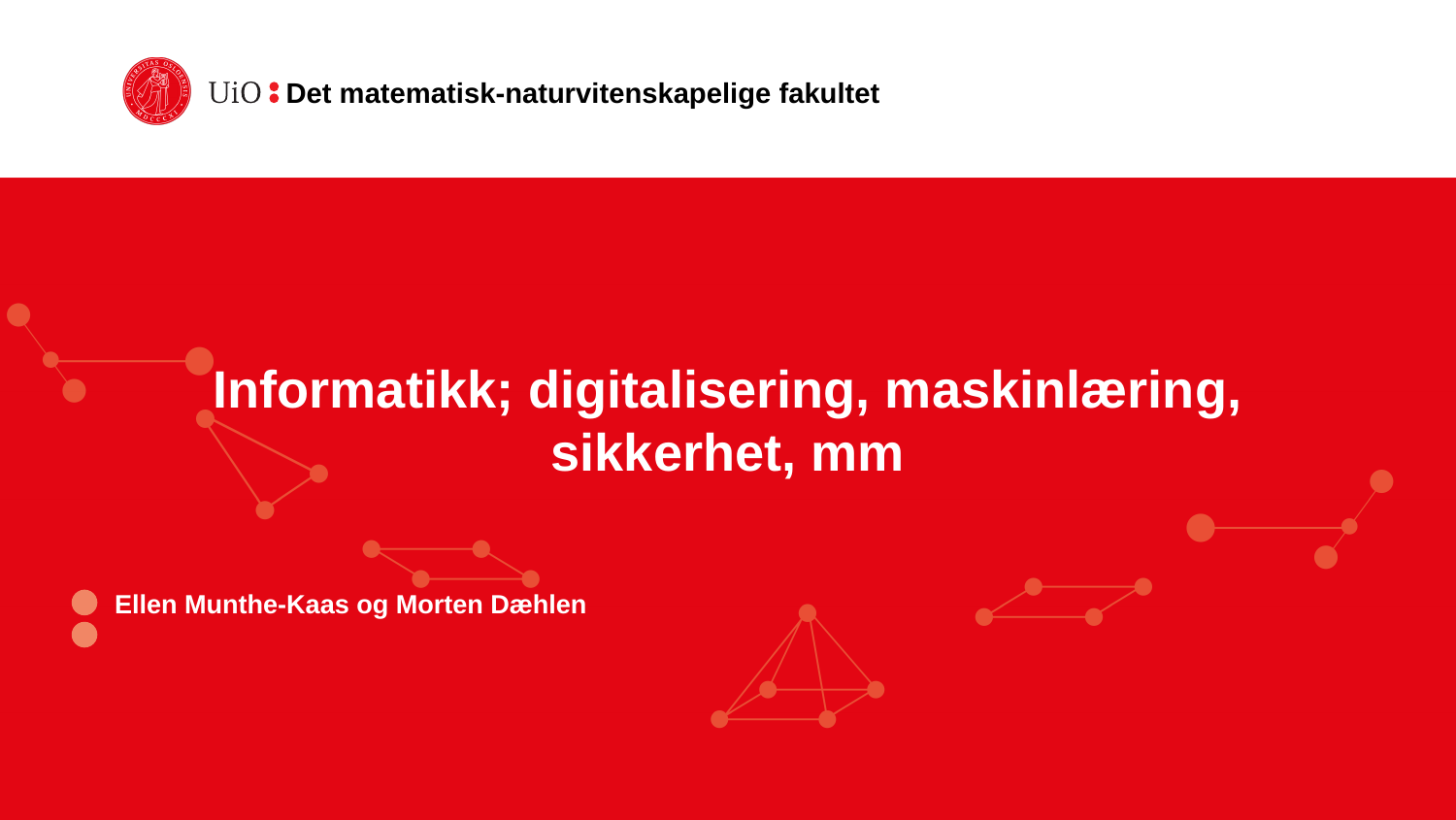

# Informatikk; digitalisering, maskinlæring, sikkerhet, mm
Ellen Munthe-Kaas og Morten Dæhlen